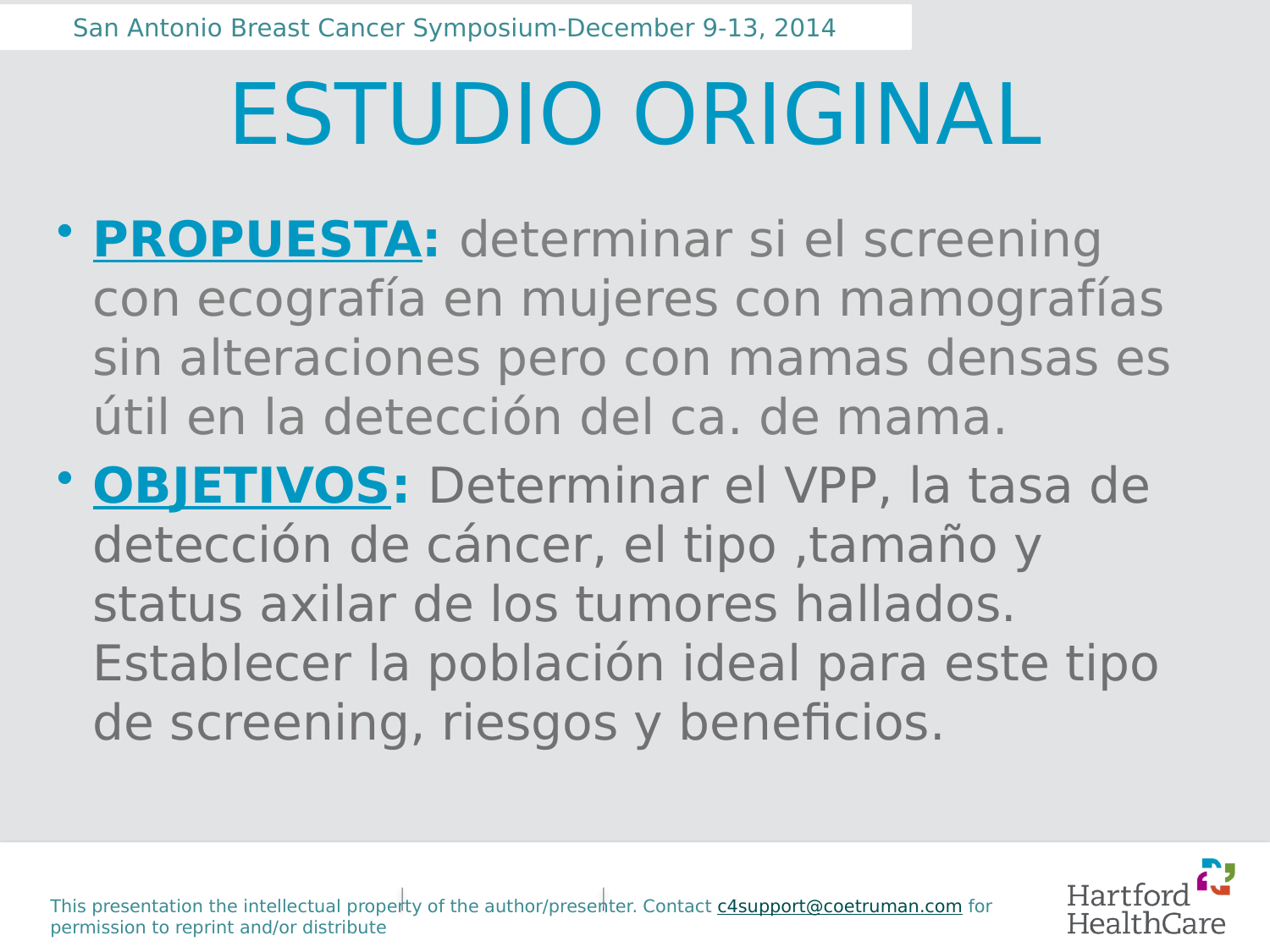

San Antonio Breast Cancer Symposium-December 9-13, 2014
# ESTUDIO ORIGINAL
PROPUESTA: determinar si el screening con ecografía en mujeres con mamografías sin alteraciones pero con mamas densas es útil en la detección del ca. de mama.
OBJETIVOS: Determinar el VPP, la tasa de detección de cáncer, el tipo ,tamaño y status axilar de los tumores hallados. Establecer la población ideal para este tipo de screening, riesgos y beneficios.

This presentation the intellectual property of the author/presenter. Contact c4support@coetruman.com for permission to reprint and/or distribute